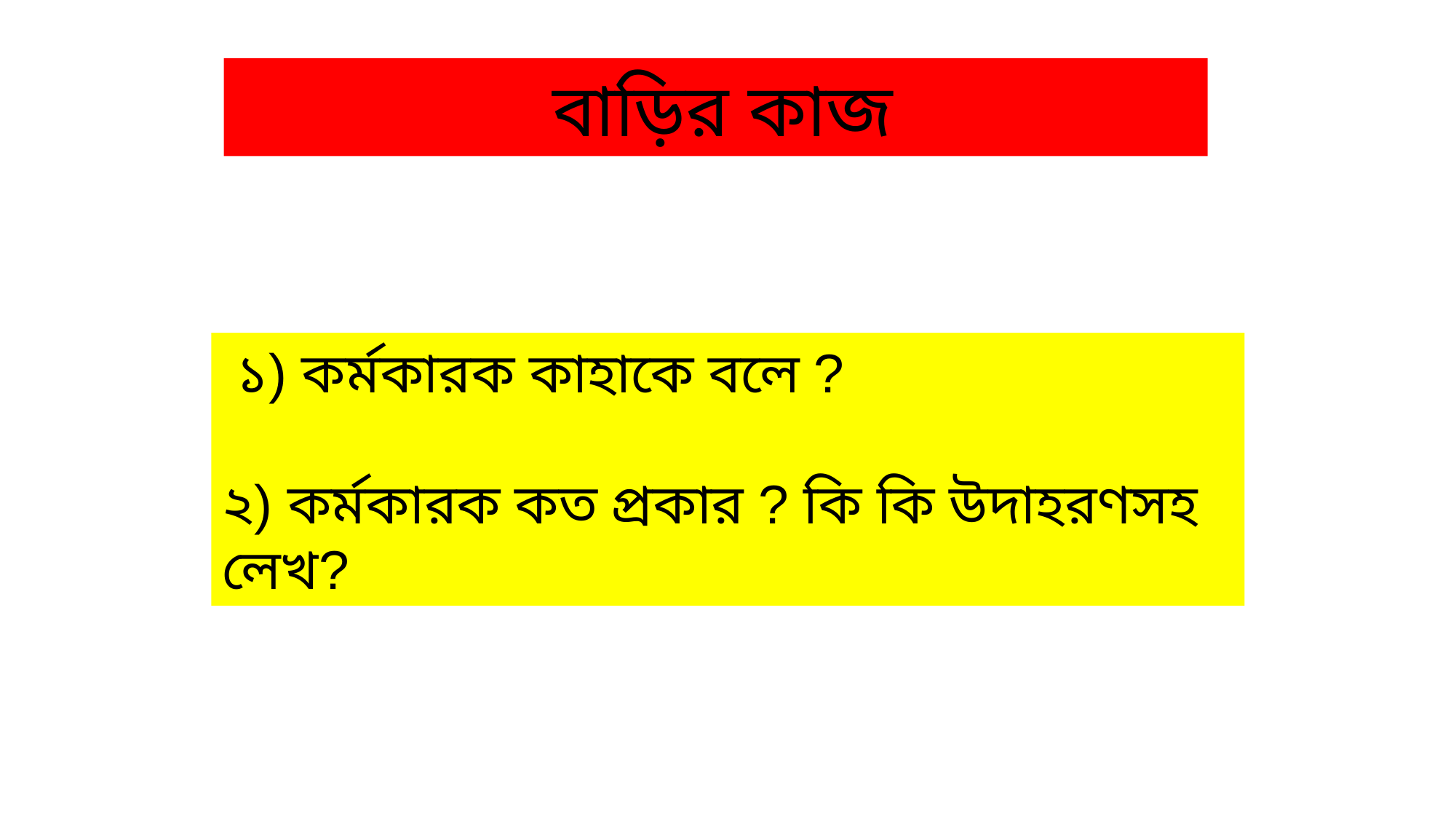

বাড়ির কাজ
 ১) কর্মকারক কাহাকে বলে ?

২) কর্মকারক কত প্রকার ? কি কি উদাহরণসহ লেখ?